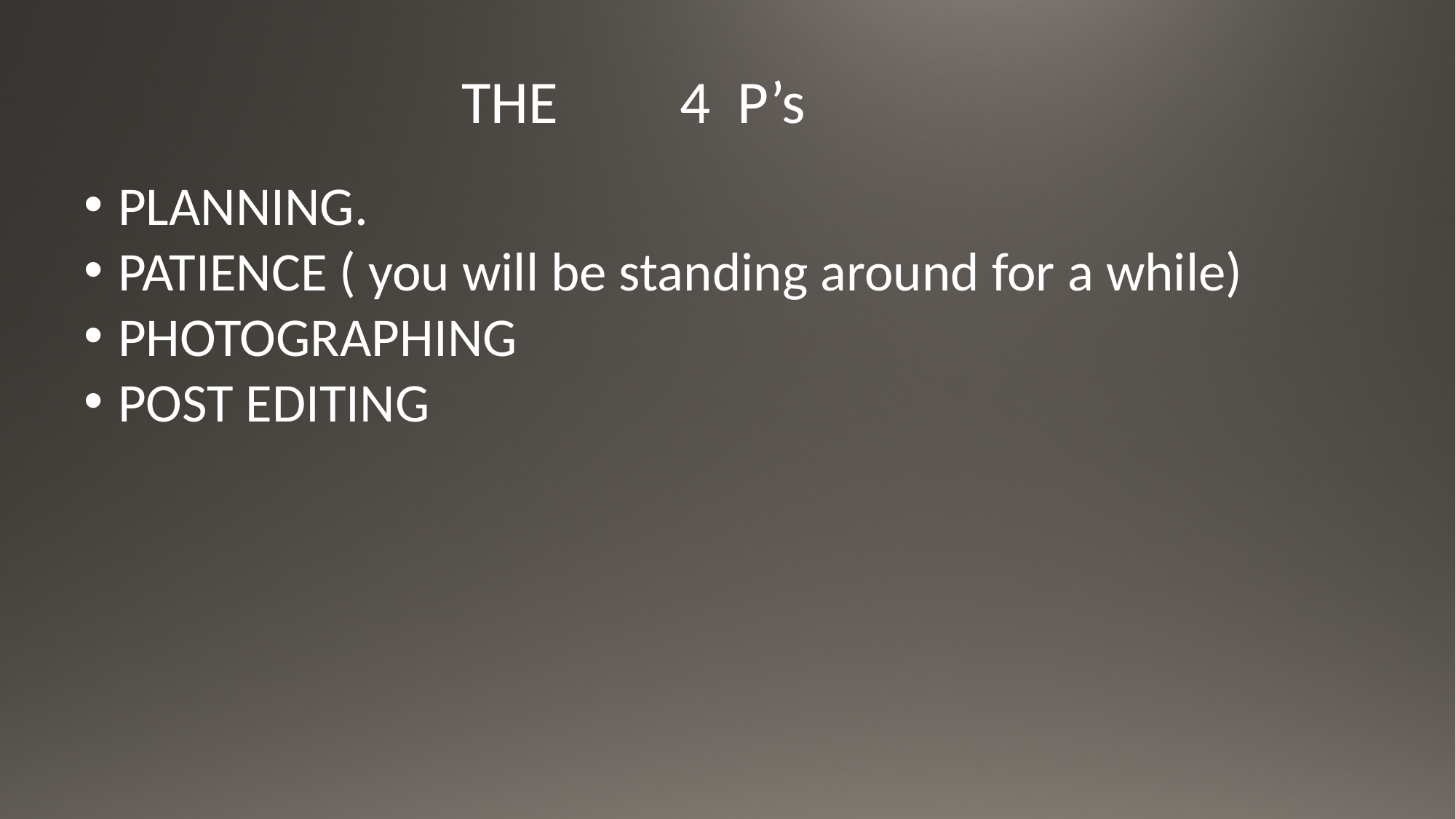

THE 	4  P’s
PLANNING.
PATIENCE ( you will be standing around for a while)
PHOTOGRAPHING
POST EDITING